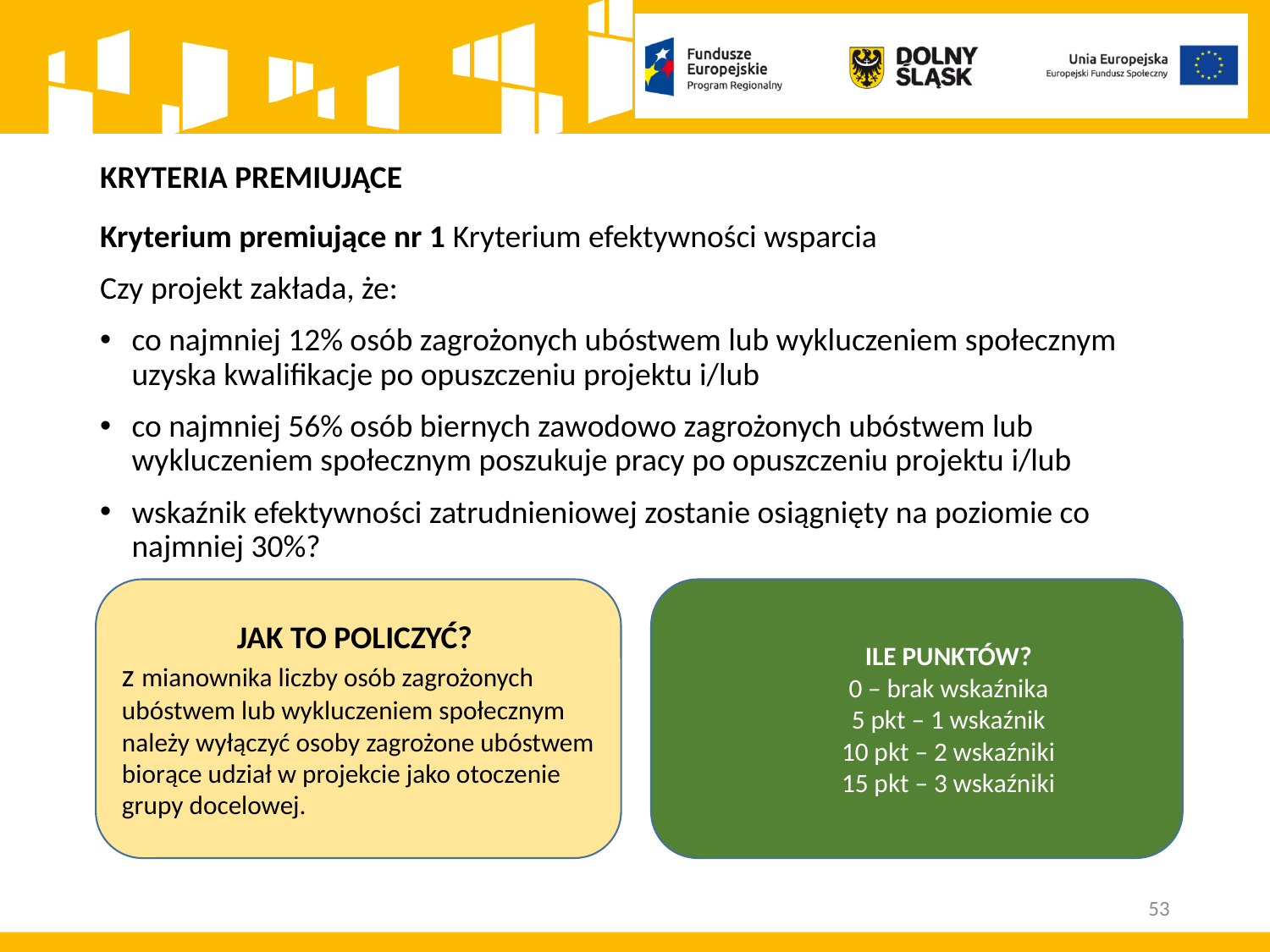

# KRYTERIA PREMIUJĄCE
Kryterium premiujące nr 1 Kryterium efektywności wsparcia
Czy projekt zakłada, że:
co najmniej 12% osób zagrożonych ubóstwem lub wykluczeniem społecznym uzyska kwalifikacje po opuszczeniu projektu i/lub
co najmniej 56% osób biernych zawodowo zagrożonych ubóstwem lub wykluczeniem społecznym poszukuje pracy po opuszczeniu projektu i/lub
wskaźnik efektywności zatrudnieniowej zostanie osiągnięty na poziomie co najmniej 30%?
JAK TO POLICZYĆ?
z mianownika liczby osób zagrożonych ubóstwem lub wykluczeniem społecznym należy wyłączyć osoby zagrożone ubóstwem biorące udział w projekcie jako otoczenie grupy docelowej.
ILE PUNKTÓW?
0 – brak wskaźnika
5 pkt – 1 wskaźnik
10 pkt – 2 wskaźniki
15 pkt – 3 wskaźniki
53